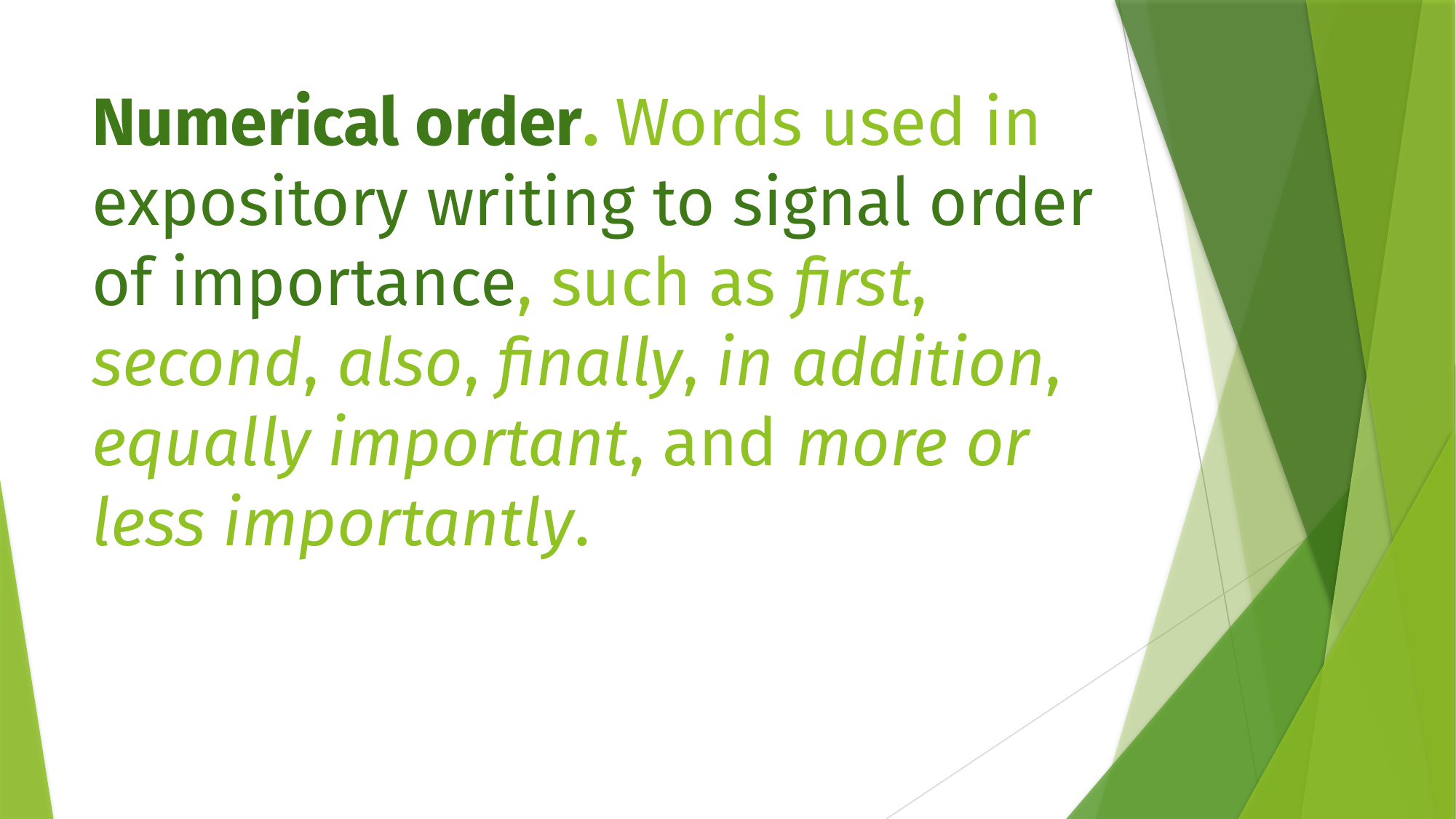

# Numerical order. Words used in expository writing to signal order of importance, such as first, second, also, finally, in addition, equally important, and more or less importantly.